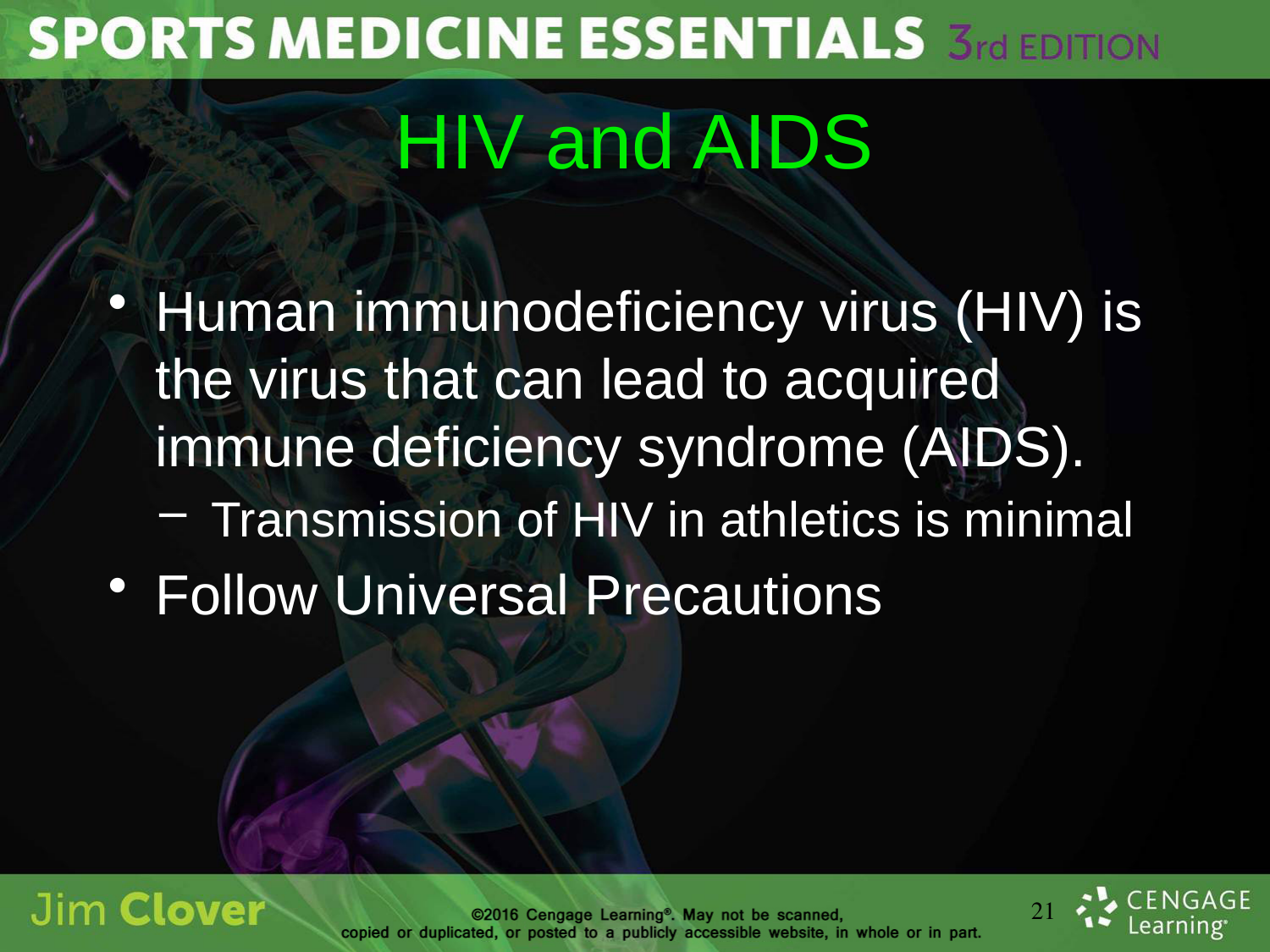

# HIV and AIDS
Human immunodeficiency virus (HIV) is the virus that can lead to acquired immune deficiency syndrome (AIDS).
Transmission of HIV in athletics is minimal
Follow Universal Precautions
21